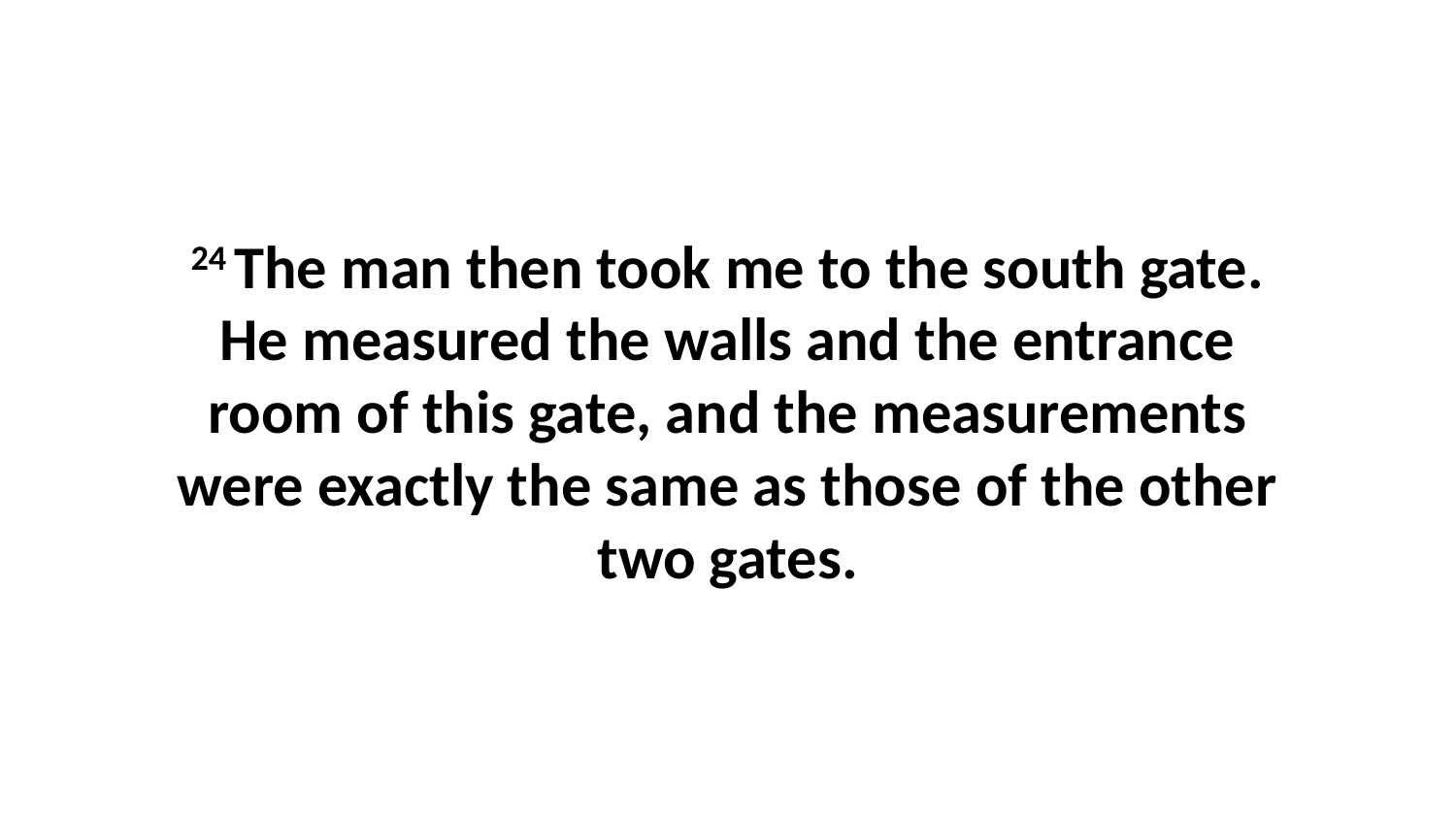

24 The man then took me to the south gate. He measured the walls and the entrance room of this gate, and the measurements were exactly the same as those of the other two gates.